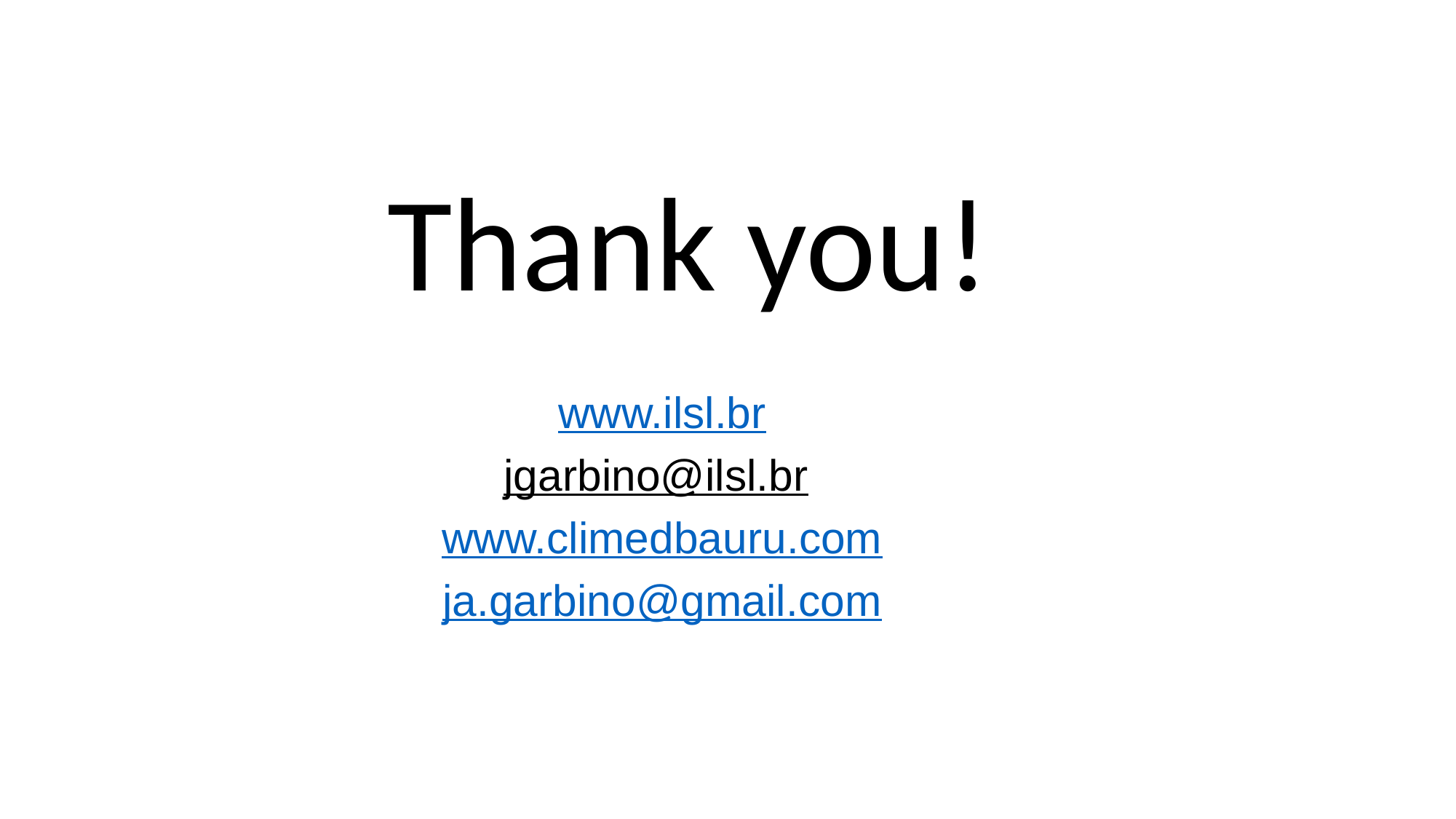

# Thank you!
www.ilsl.br
jgarbino@ilsl.br
www.climedbauru.com
ja.garbino@gmail.com